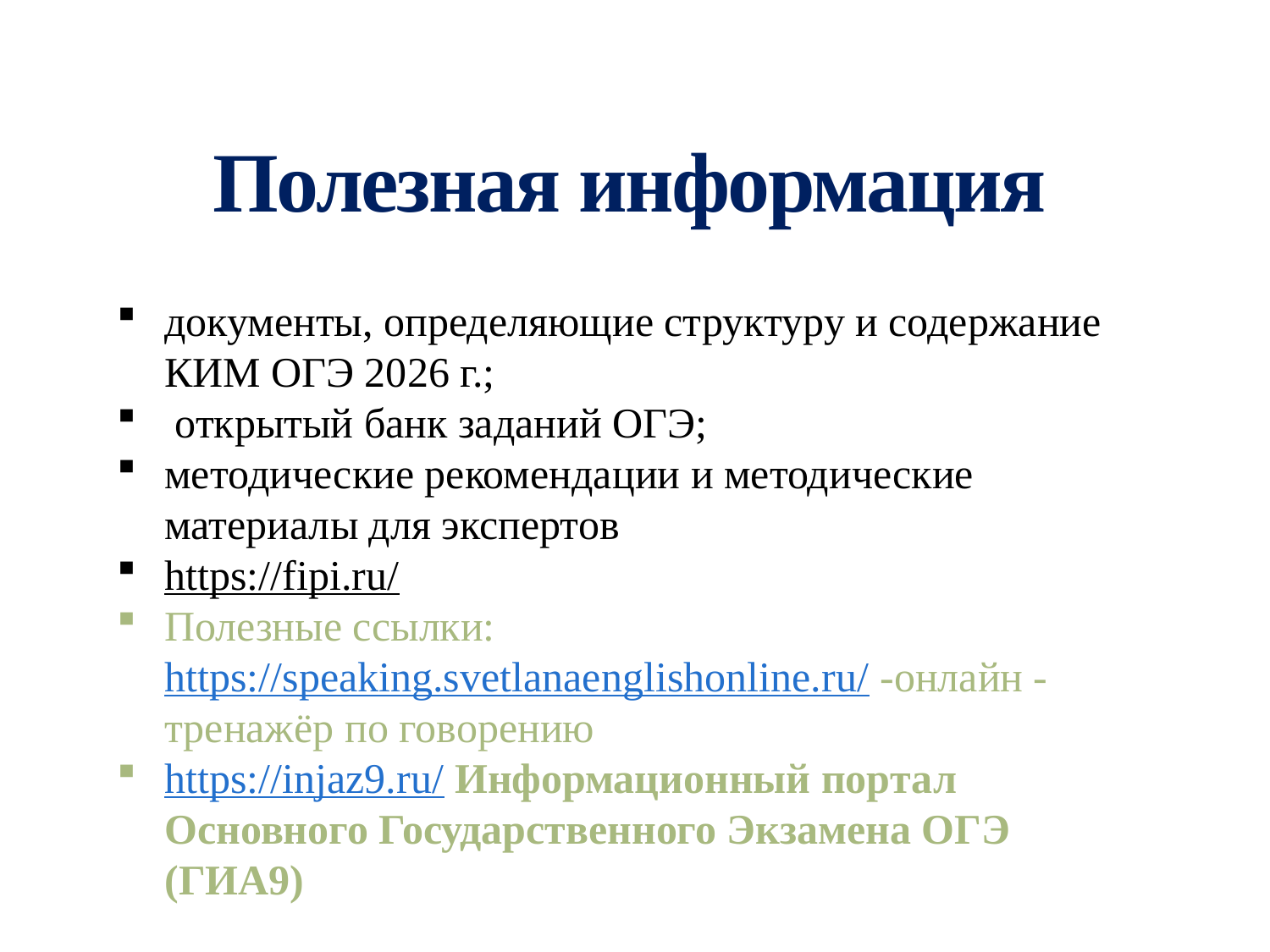

# Полезная информация
документы, определяющие структуру и содержание КИМ ОГЭ 2026 г.;
 открытый банк заданий ОГЭ;
методические рекомендации и методические материалы для экспертов
https://fipi.ru/
Полезные ссылки: https://speaking.svetlanaenglishonline.ru/ -онлайн -тренажёр по говорению
https://injaz9.ru/ Информационный портал Основного Государственного Экзамена ОГЭ (ГИА9)